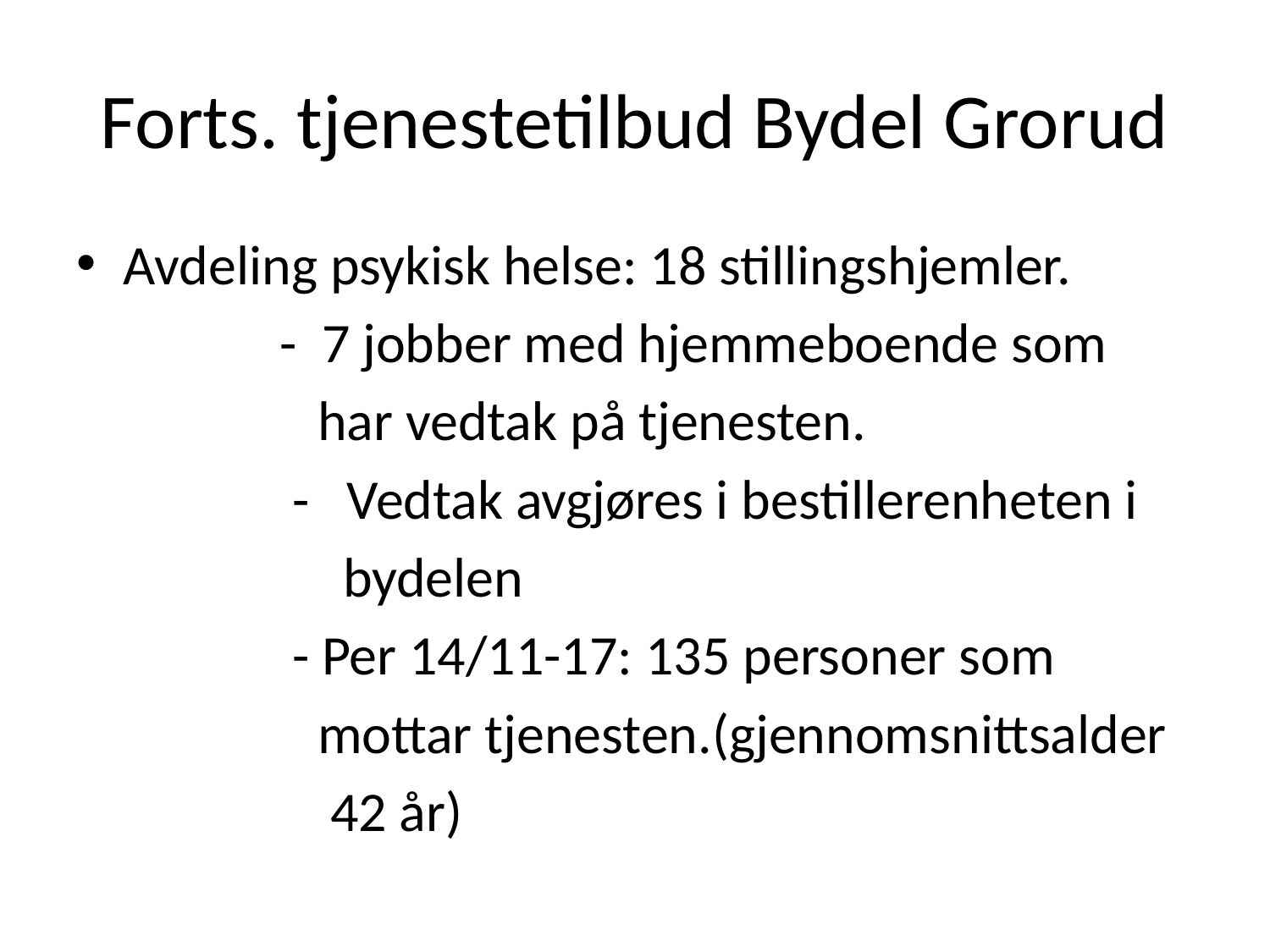

# Forts. tjenestetilbud Bydel Grorud
Avdeling psykisk helse: 18 stillingshjemler.
                -  7 jobber med hjemmeboende som
                   har vedtak på tjenesten.
                 -   Vedtak avgjøres i bestillerenheten i
                     bydelen
                 - Per 14/11-17: 135 personer som
                   mottar tjenesten.(gjennomsnittsalder
                    42 år)